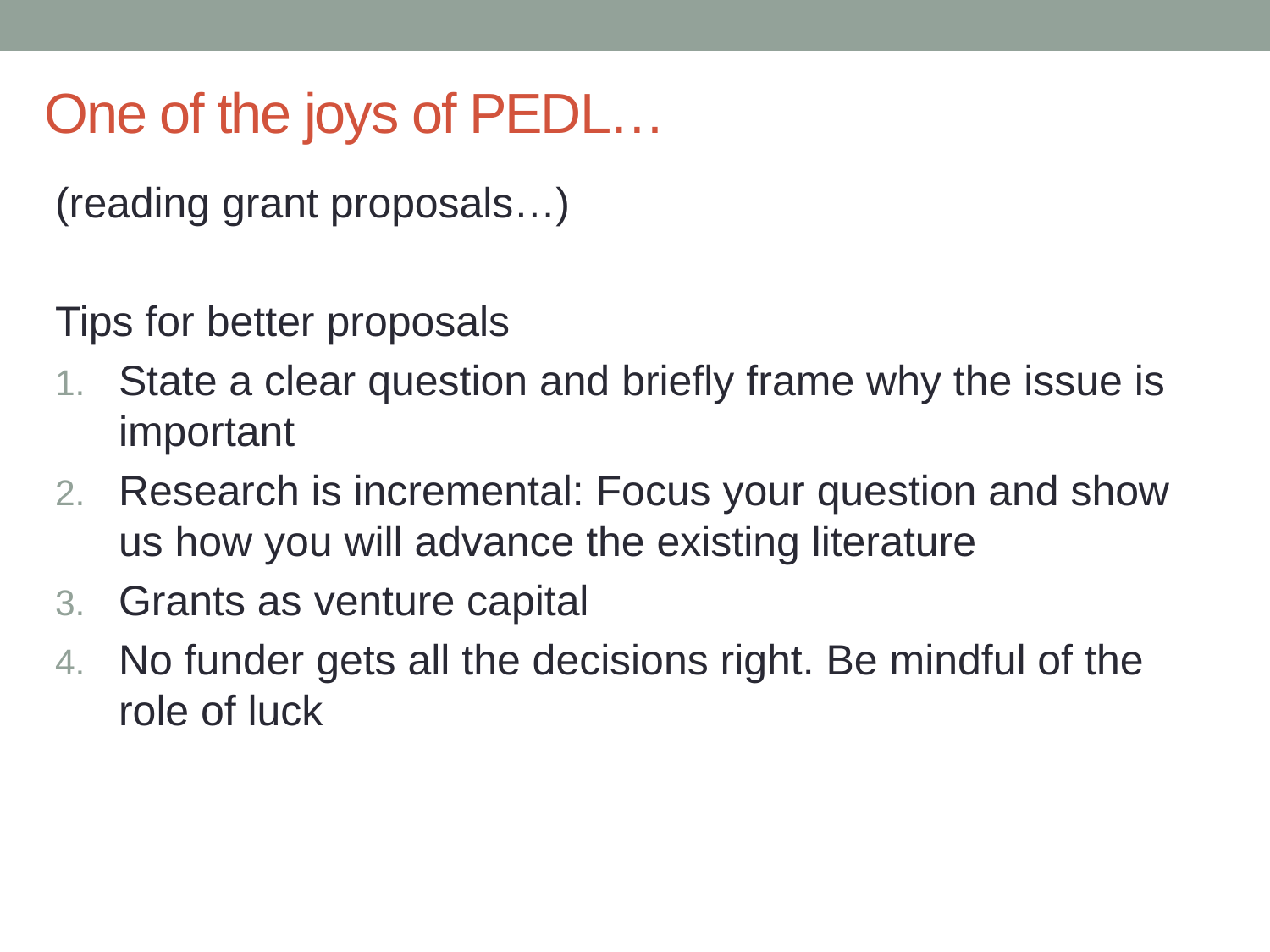

# One of the joys of PEDL…
(reading grant proposals…)

Tips for better proposals
State a clear question and briefly frame why the issue is important
Research is incremental: Focus your question and show us how you will advance the existing literature
Grants as venture capital
No funder gets all the decisions right. Be mindful of the role of luck